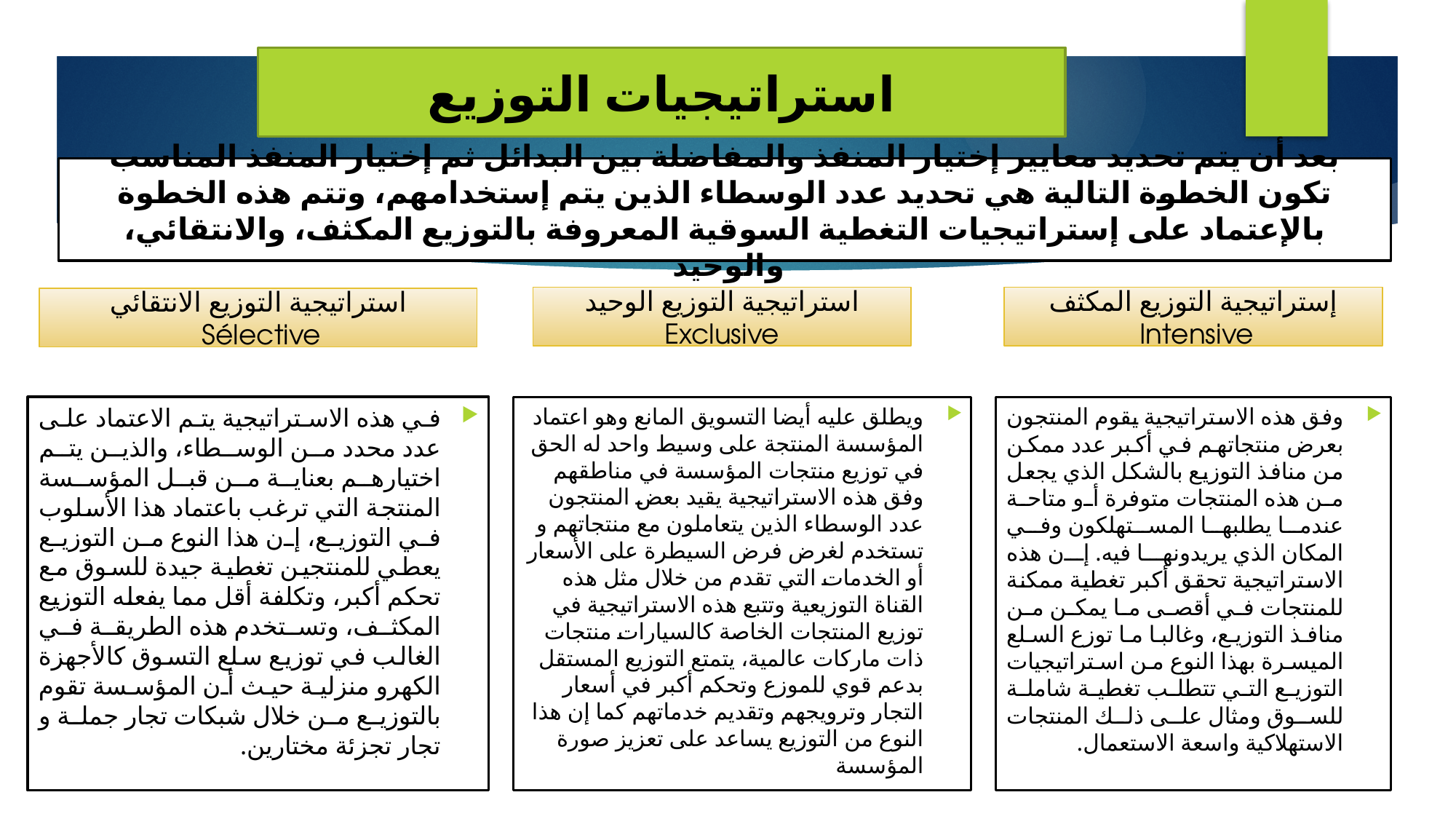

استراتيجيات التوزيع
# بعد أن يتم تحديد معايير إختيار المنفذ والمفاضلة بين البدائل ثم إختيار المنفذ المناسب تكون الخطوة التالية هي تحديد عدد الوسطاء الذين يتم إستخدامهم، وتتم هذه الخطوة بالإعتماد على إستراتيجيات التغطية السوقية المعروفة بالتوزيع المكثف، والانتقائي، والوحيد
إستراتيجية التوزيع المكثف Intensive
استراتيجية التوزيع الوحيد Exclusive
استراتيجية التوزيع الانتقائي Sélective
في هذه الاستراتيجية يتم الاعتماد على عدد محدد من الوسطاء، والذين يتم اختيارهم بعناية من قبل المؤسسة المنتجة التي ترغب باعتماد هذا الأسلوب في التوزيع، إن هذا النوع من التوزيع يعطي للمنتجين تغطية جيدة للسوق مع تحكم أكبر، وتكلفة أقل مما يفعله التوزيع المكثف، وتستخدم هذه الطريقة في الغالب في توزيع سلع التسوق كالأجهزة الكهرو منزلية حيث أن المؤسسة تقوم بالتوزيع من خلال شبكات تجار جملة و تجار تجزئة مختارين.
ويطلق عليه أيضا التسويق المانع وهو اعتماد المؤسسة المنتجة على وسيط واحد له الحق في توزيع منتجات المؤسسة في مناطقهم وفق هذه الاستراتيجية يقيد بعض المنتجون عدد الوسطاء الذين يتعاملون مع منتجاتهم و تستخدم لغرض فرض السيطرة على الأسعار أو الخدمات التي تقدم من خلال مثل هذه القناة التوزيعية وتتبع هذه الاستراتيجية في توزيع المنتجات الخاصة كالسيارات منتجات ذات ماركات عالمية، يتمتع التوزيع المستقل بدعم قوي للموزع وتحكم أكبر في أسعار التجار وترويجهم وتقديم خدماتهم كما إن هذا النوع من التوزيع يساعد على تعزيز صورة المؤسسة
وفق هذه الاستراتيجية يقوم المنتجون بعرض منتجاتهم في أكبر عدد ممكن من منافذ التوزيع بالشكل الذي يجعل من هذه المنتجات متوفرة أو متاحة عندما يطلبها المستهلكون وفي المكان الذي يريدونها فيه. إن هذه الاستراتيجية تحقق أكبر تغطية ممكنة للمنتجات في أقصى ما يمكن من منافذ التوزيع، وغالبا ما توزع السلع الميسرة بهذا النوع من استراتيجيات التوزيع التي تتطلب تغطية شاملة للسوق ومثال على ذلك المنتجات الاستهلاكية واسعة الاستعمال.